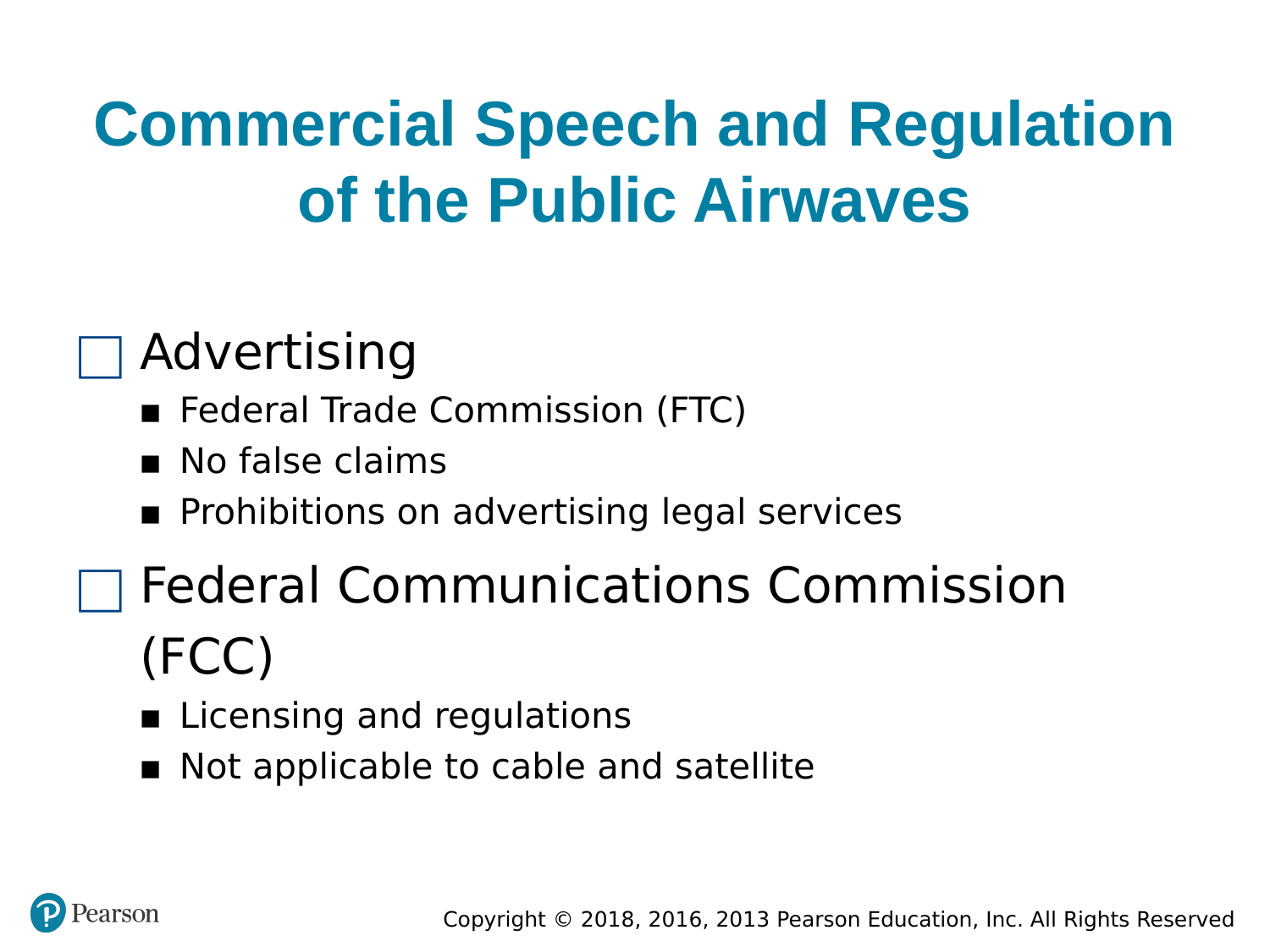

# Commercial Speech and Regulation of the Public Airwaves
Advertising
Federal Trade Commission (FTC)
No false claims
Prohibitions on advertising legal services
Federal Communications Commission (FCC)
Licensing and regulations
Not applicable to cable and satellite